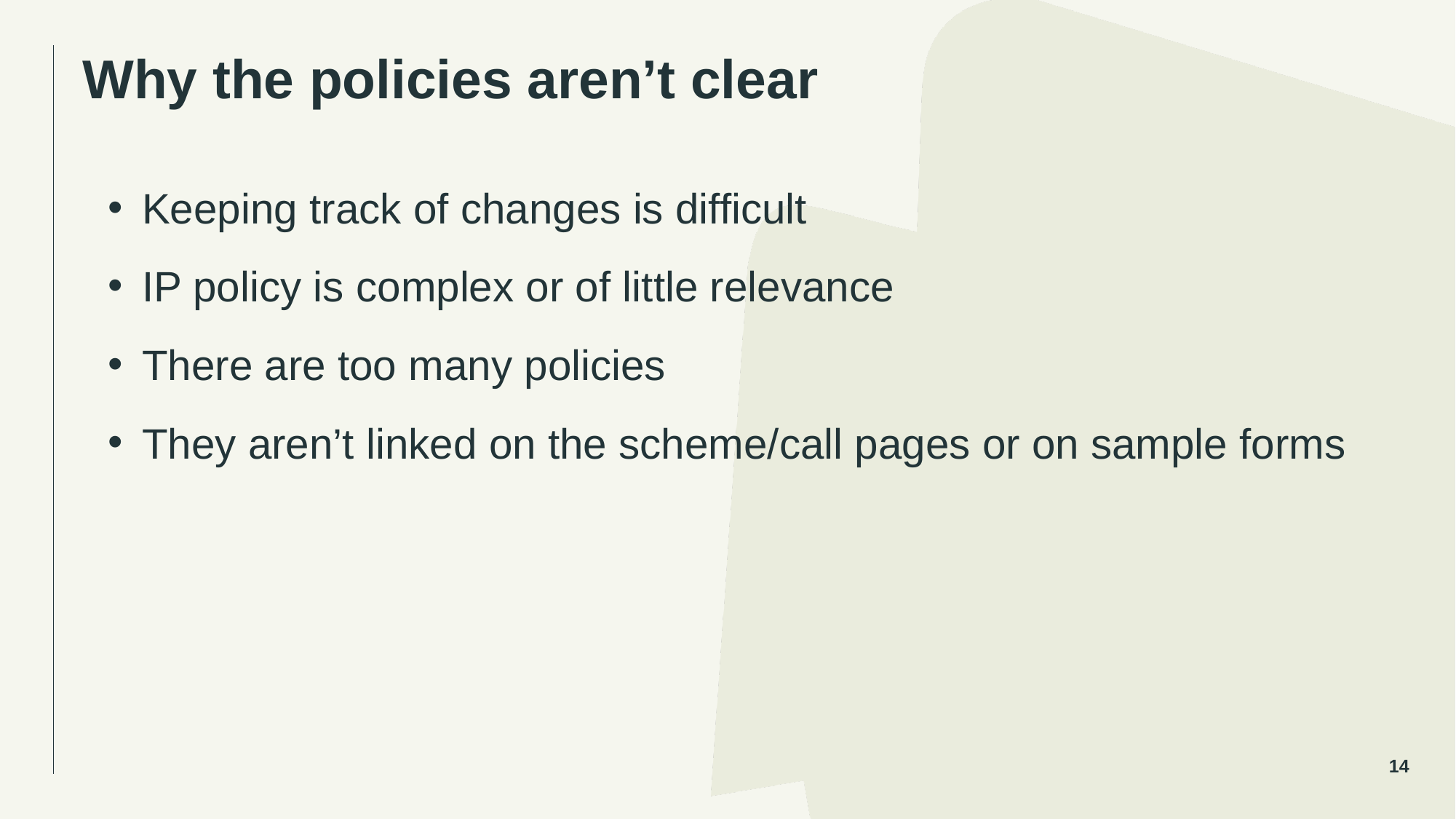

Why the policies aren’t clear
Keeping track of changes is difficult
IP policy is complex or of little relevance
There are too many policies
They aren’t linked on the scheme/call pages or on sample forms